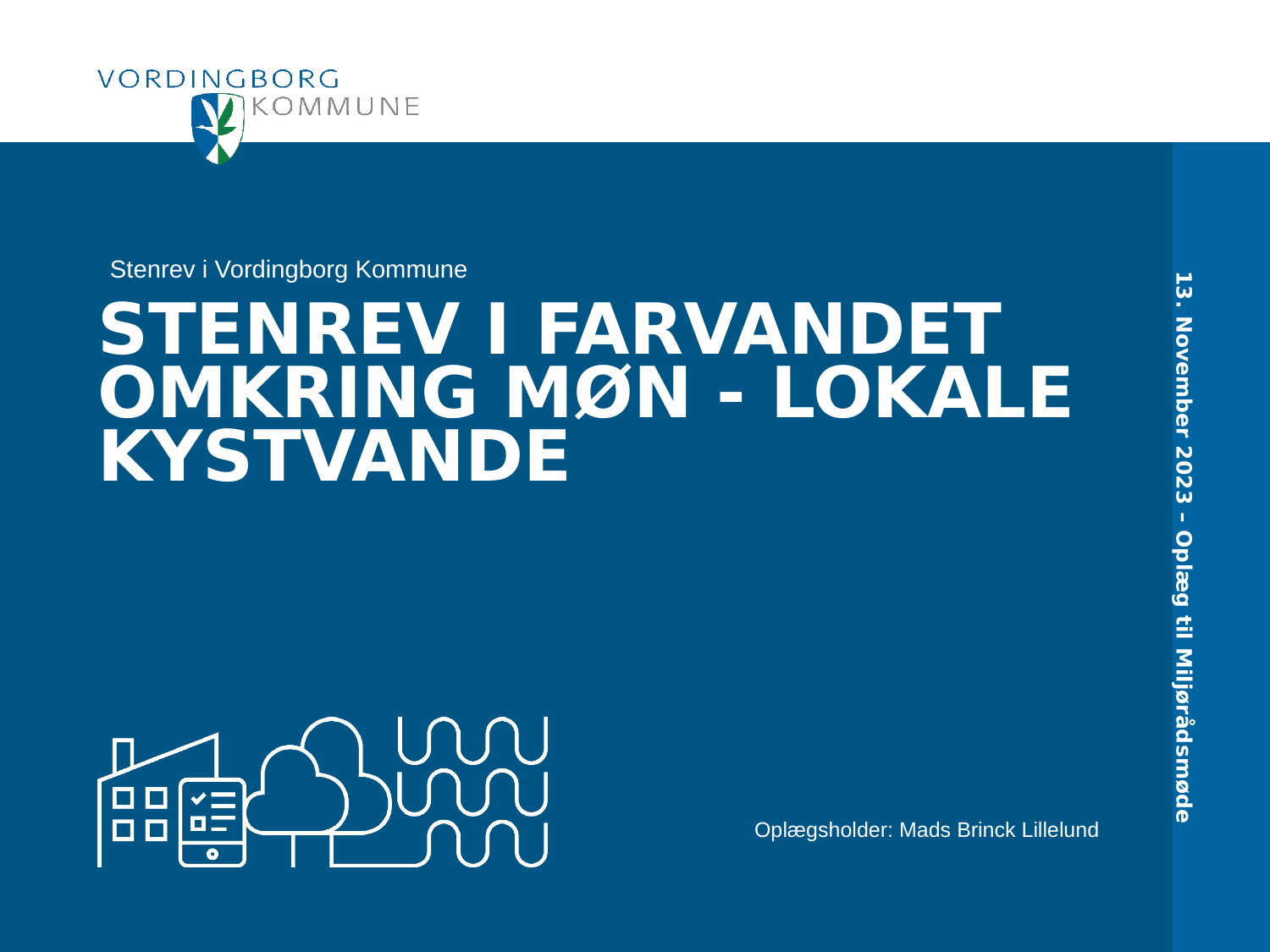

13. November 2023 – Oplæg til Miljørådsmøde
Stenrev i Vordingborg Kommune
Stenrev i farvandet omkring møn - lokale kystvande
Oplægsholder: Mads Brinck Lillelund